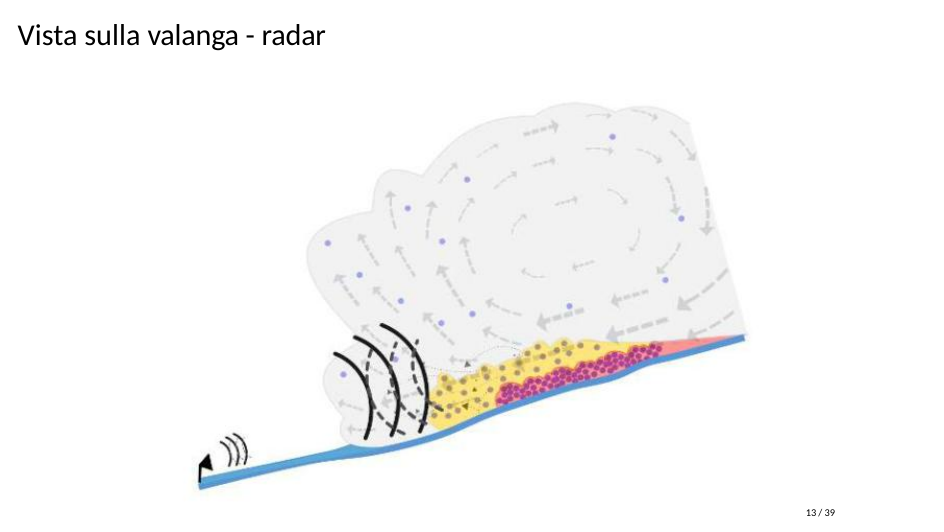

Vista sulla valanga - radar
13 / 39